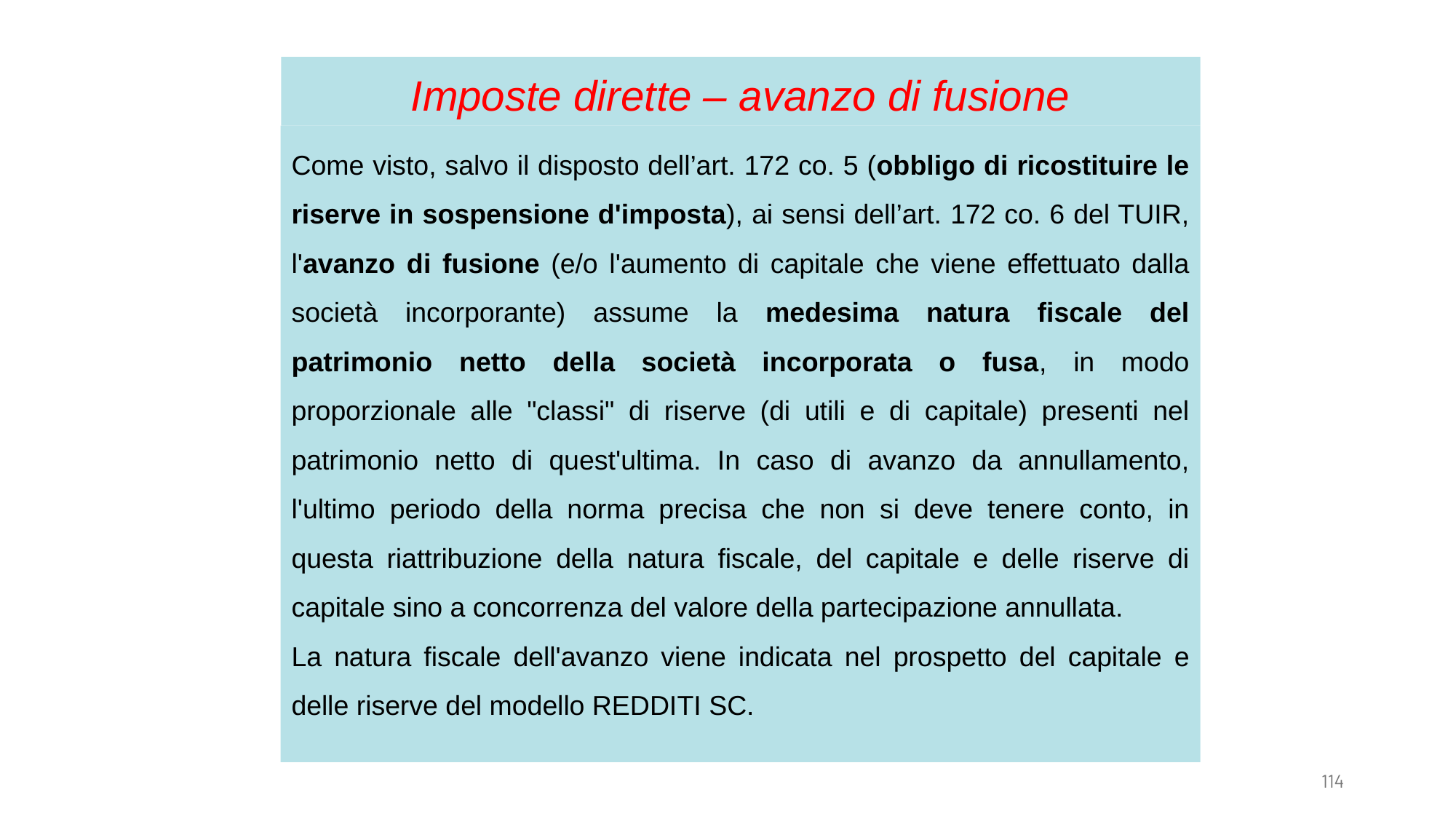

# Imposte dirette – avanzo di fusione
Come visto, salvo il disposto dell’art. 172 co. 5 (obbligo di ricostituire le riserve in sospensione d'imposta), ai sensi dell’art. 172 co. 6 del TUIR, l'avanzo di fusione (e/o l'aumento di capitale che viene effettuato dalla società incorporante) assume la medesima natura fiscale del patrimonio netto della società incorporata o fusa, in modo proporzionale alle "classi" di riserve (di utili e di capitale) presenti nel patrimonio netto di quest'ultima. In caso di avanzo da annullamento, l'ultimo periodo della norma precisa che non si deve tenere conto, in questa riattribuzione della natura fiscale, del capitale e delle riserve di capitale sino a concorrenza del valore della partecipazione annullata.
La natura fiscale dell'avanzo viene indicata nel prospetto del capitale e delle riserve del modello REDDITI SC.
114